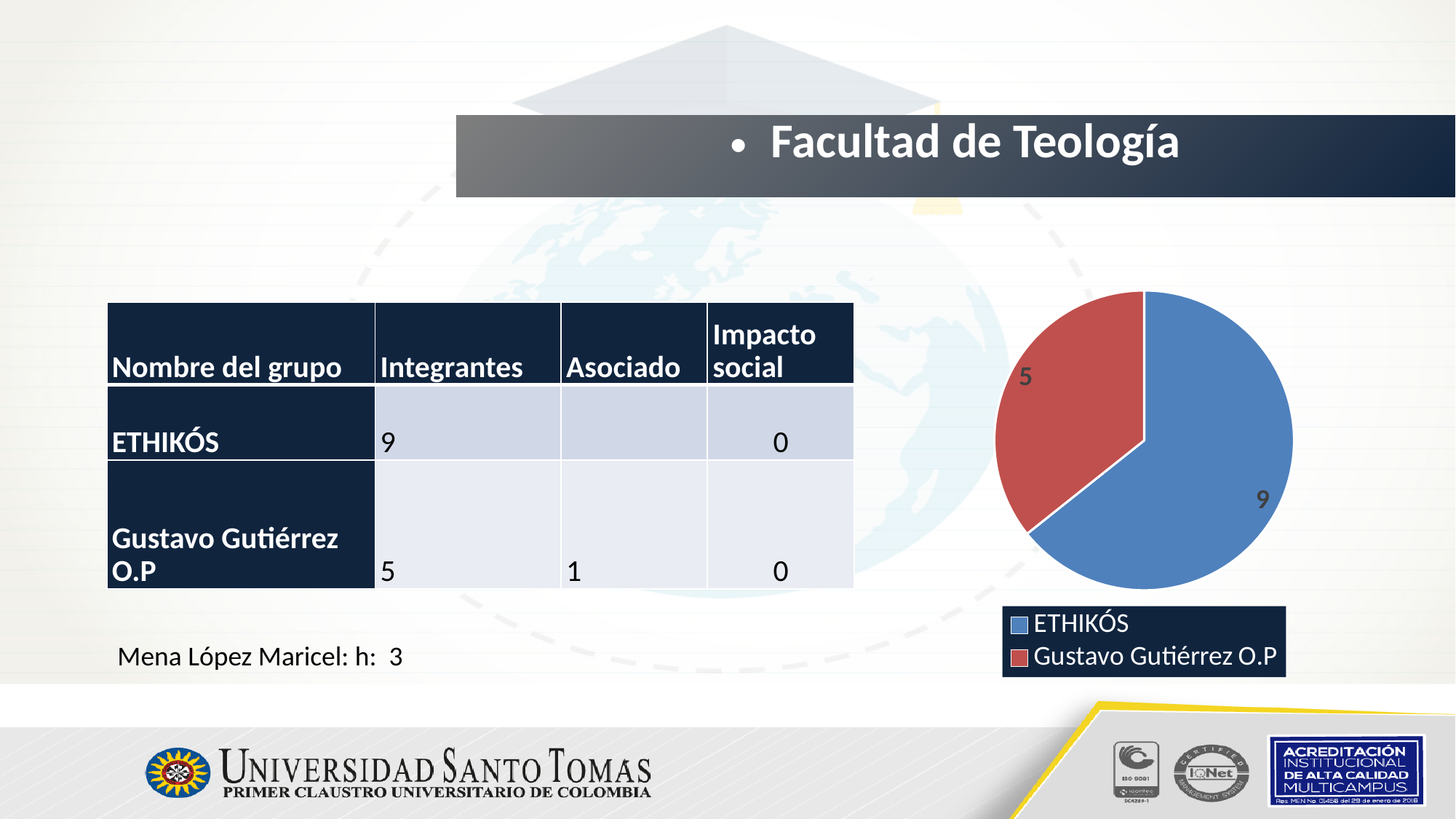

Facultad de Teología

### Chart

| Category |  |
|---|---|
| ETHIKÓS | 9.0 |
| Gustavo Gutiérrez O.P | 5.0 |
| Nombre del grupo | Integrantes | Asociado | Impacto social |
| --- | --- | --- | --- |
| ETHIKÓS | 9 |  | 0 |
| Gustavo Gutiérrez O.P | 5 | 1 | 0 |
Mena López Maricel: h:  3